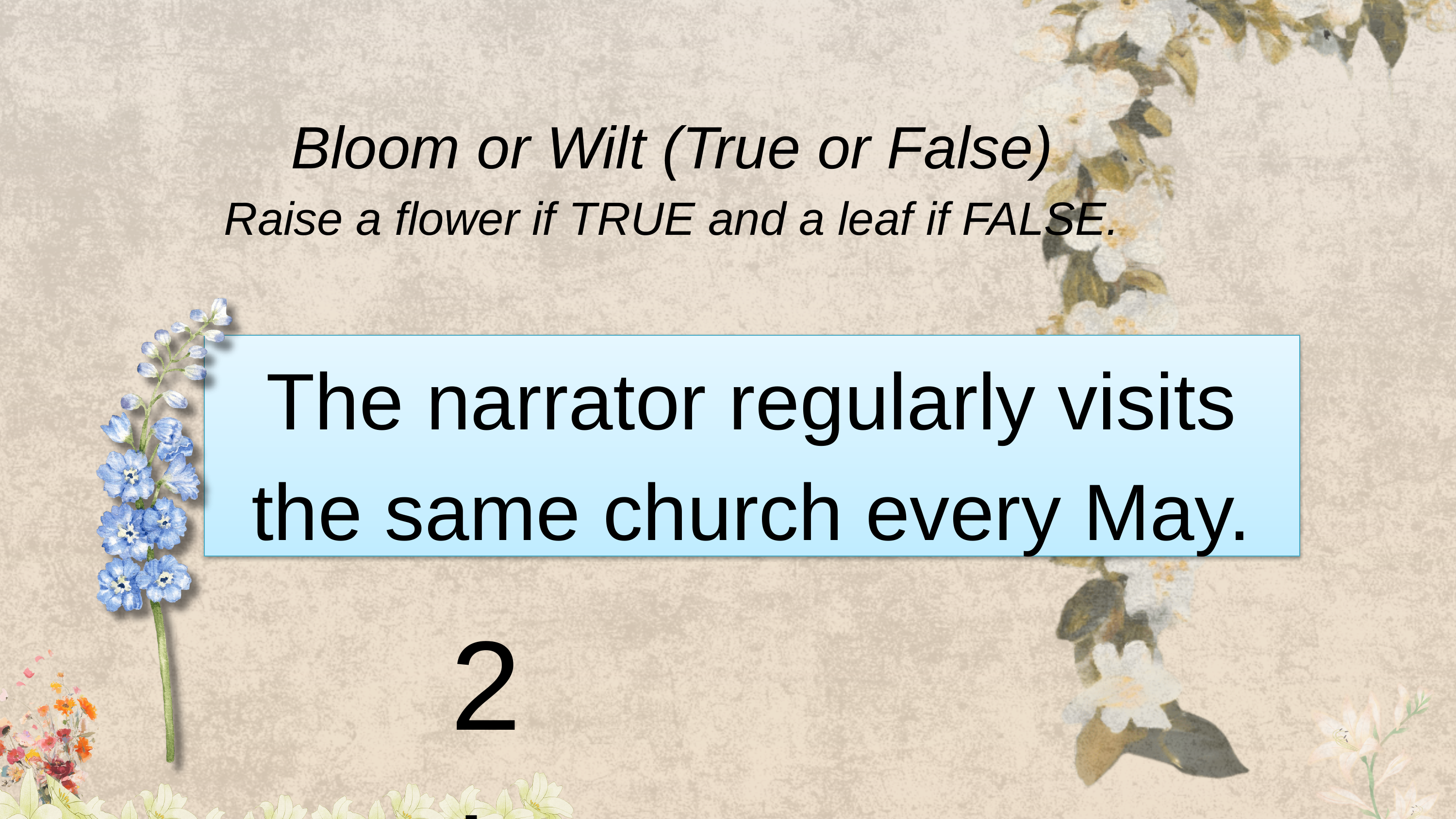

Bloom or Wilt (True or False)
Raise a flower if TRUE and a leaf if FALSE.

The narrator regularly visits the same church every May.
2 points